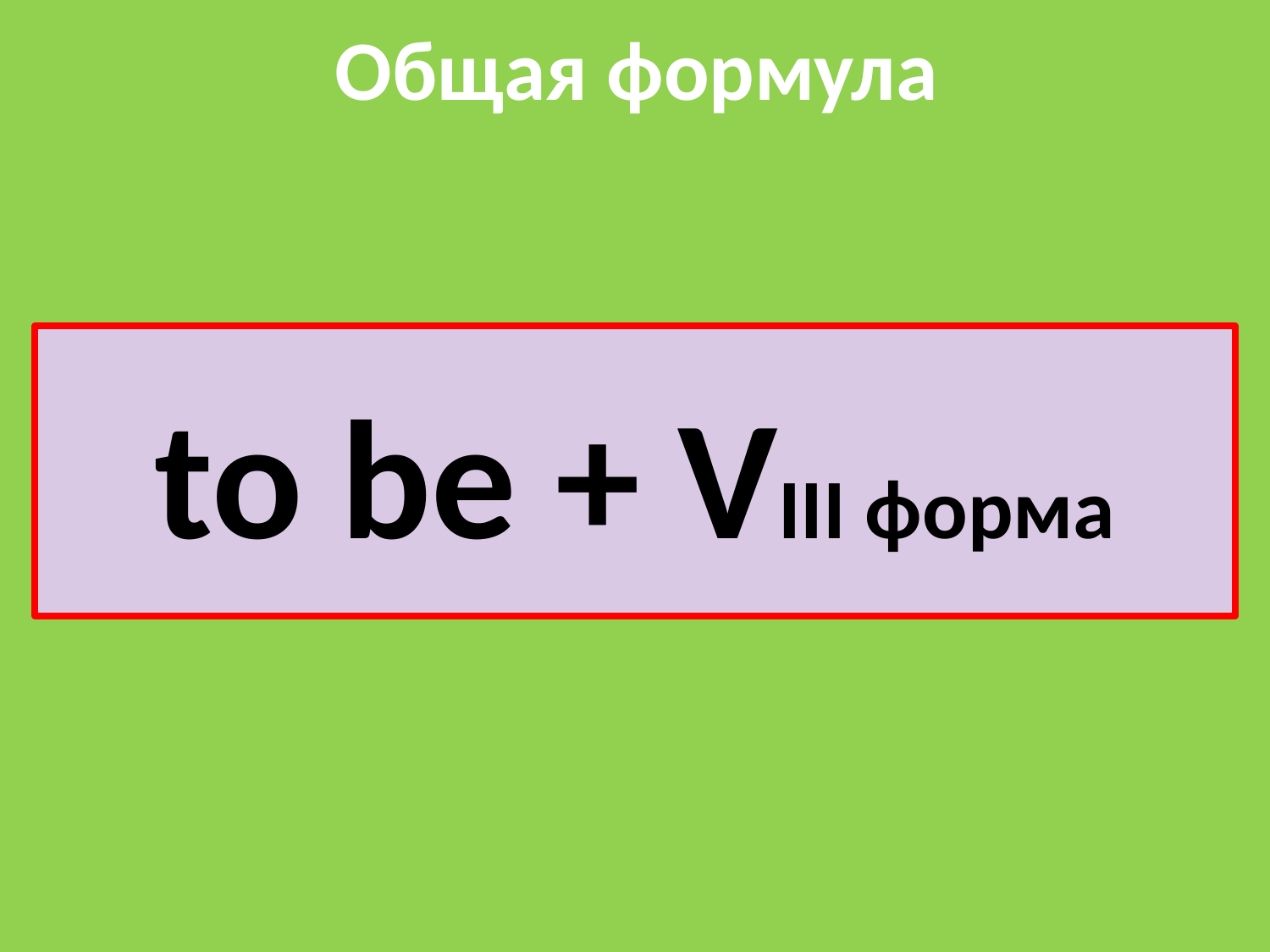

# Общая формула
to be + VIII форма